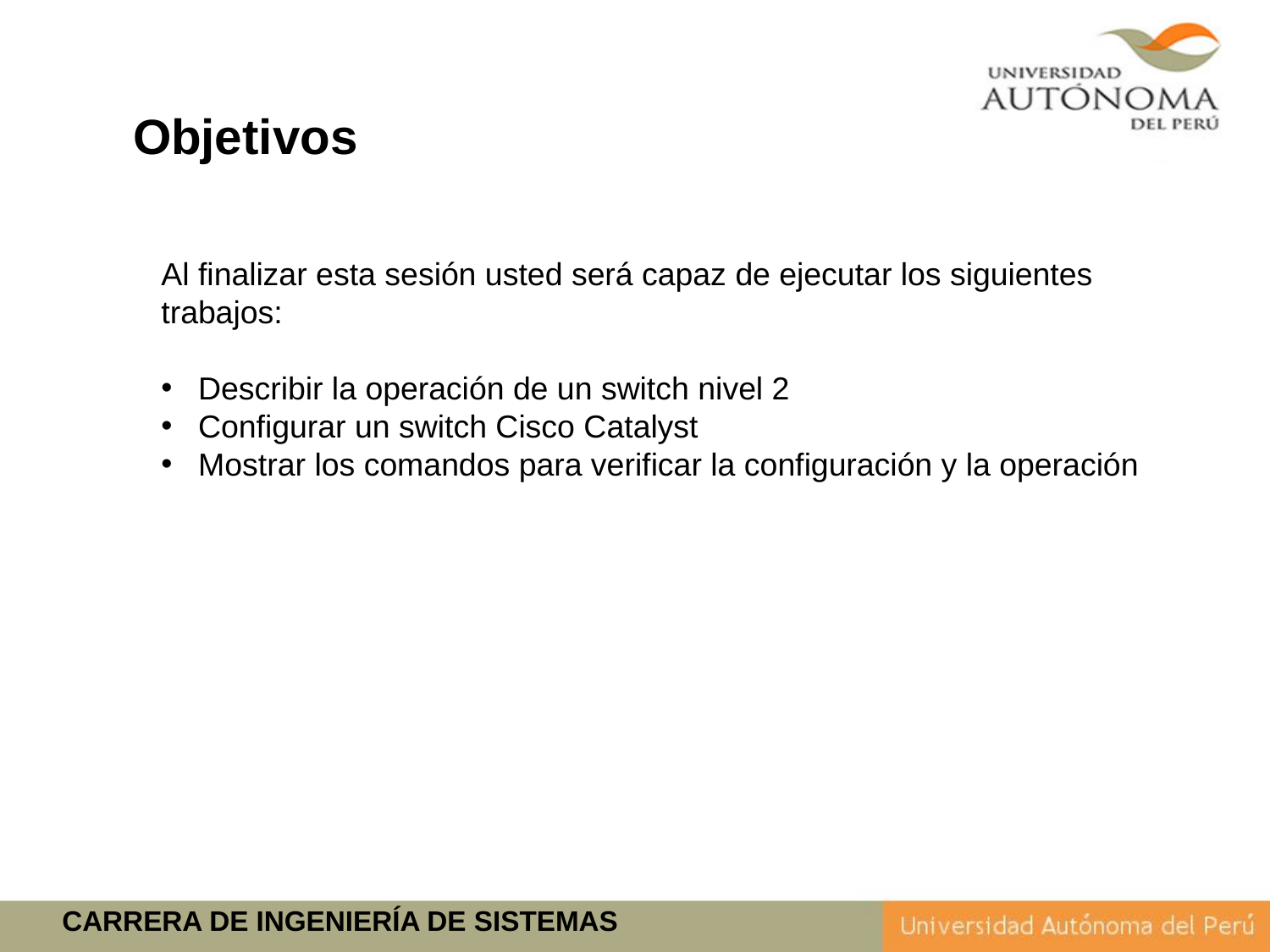

Objetivos
Al finalizar esta sesión usted será capaz de ejecutar los siguientes trabajos:

Describir la operación de un switch nivel 2
Configurar un switch Cisco Catalyst
Mostrar los comandos para verificar la configuración y la operación